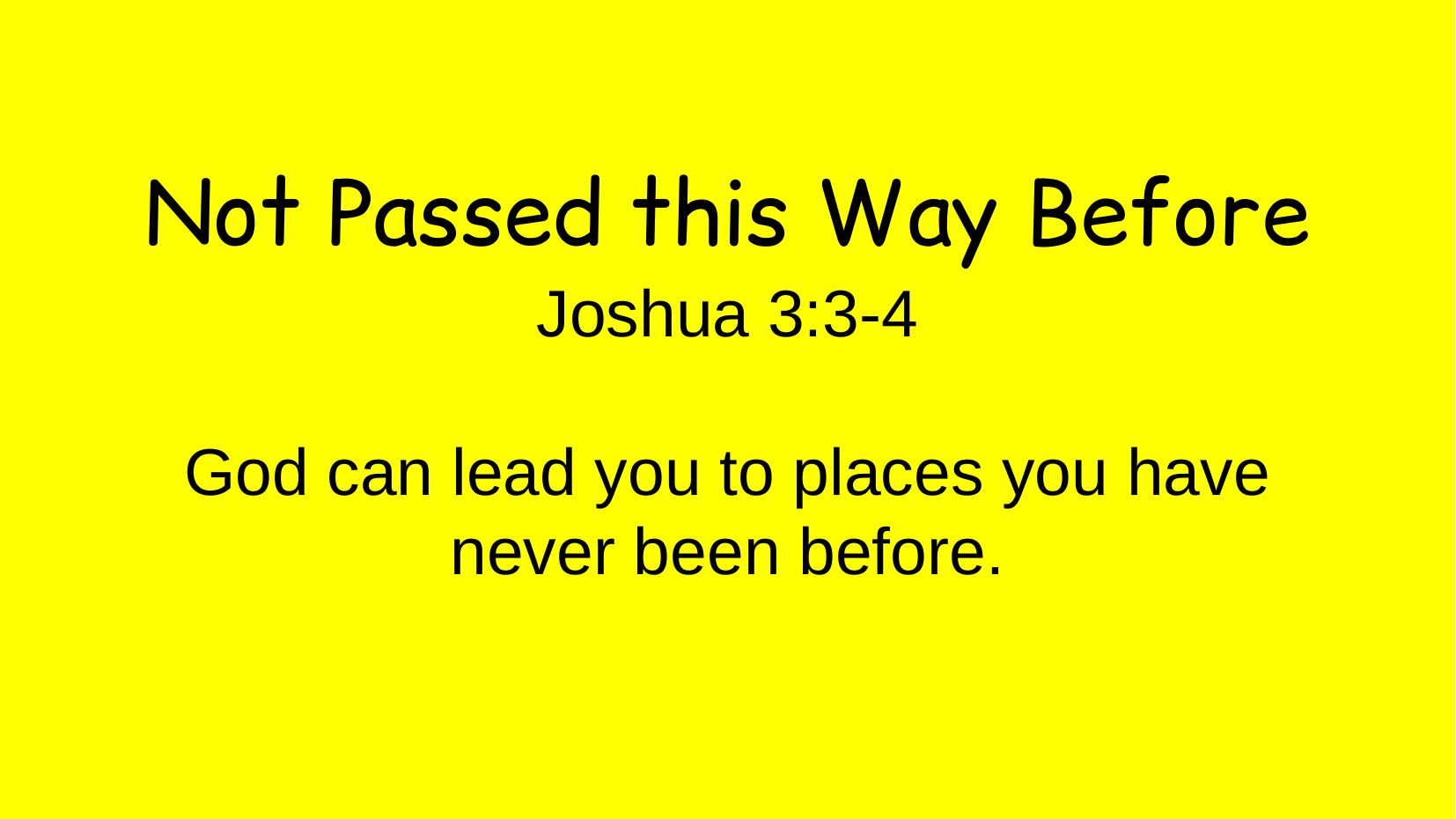

Not Passed this Way Before
Joshua 3:3-4

God can lead you to places you have
never been before.